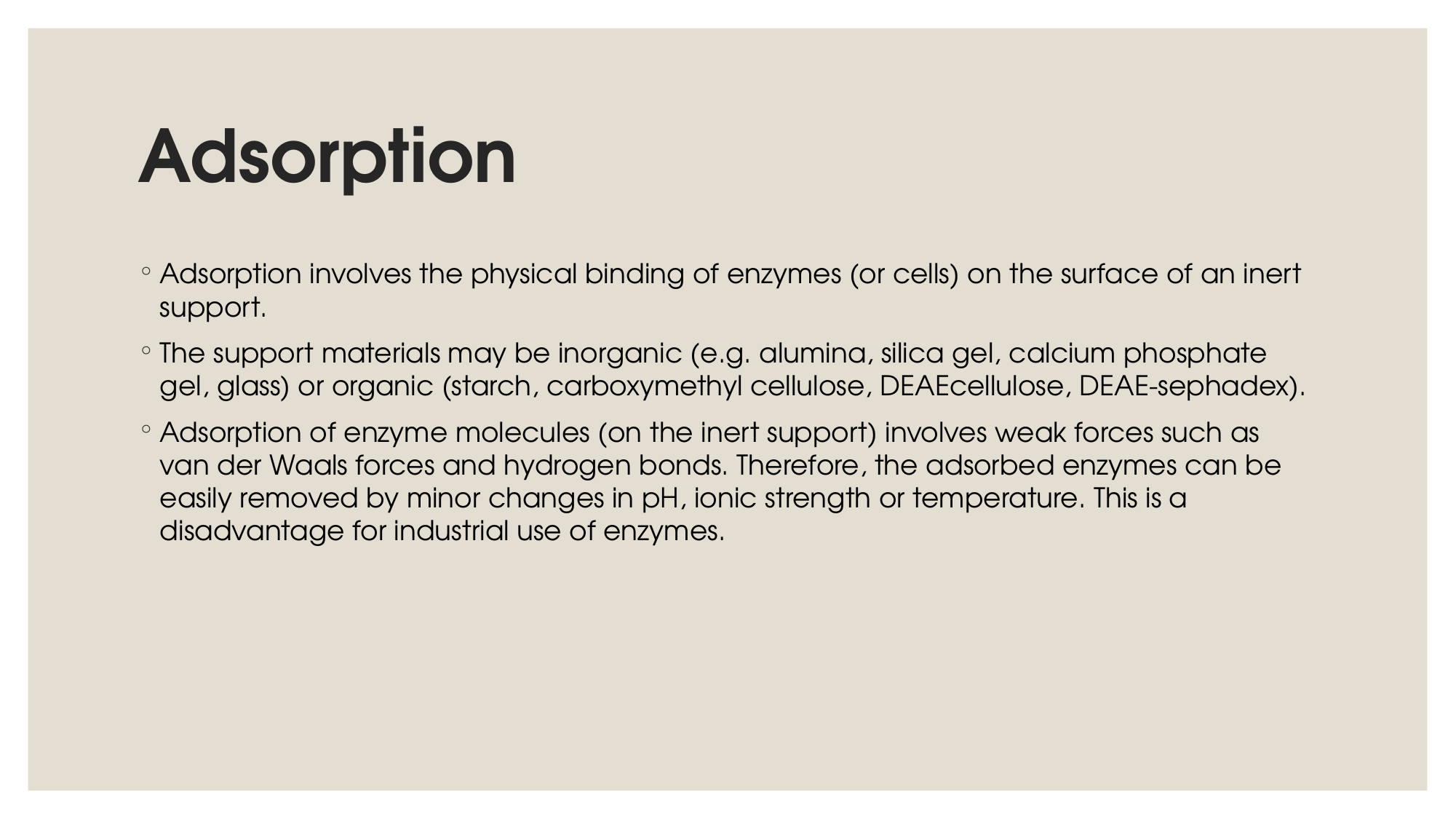

# Adsorption
Adsorption involves the physical binding of enzymes (or cells) on the surface of an inert support.
The support materials may be inorganic (e.g. alumina, silica gel, calcium phosphate gel, glass) or organic (starch, carboxymethyl cellulose, DEAEcellulose, DEAE-sephadex).
Adsorption of enzyme molecules (on the inert support) involves weak forces such as van der Waals forces and hydrogen bonds. Therefore, the adsorbed enzymes can be easily removed by minor changes in pH, ionic strength or temperature. This is a disadvantage for industrial use of enzymes.